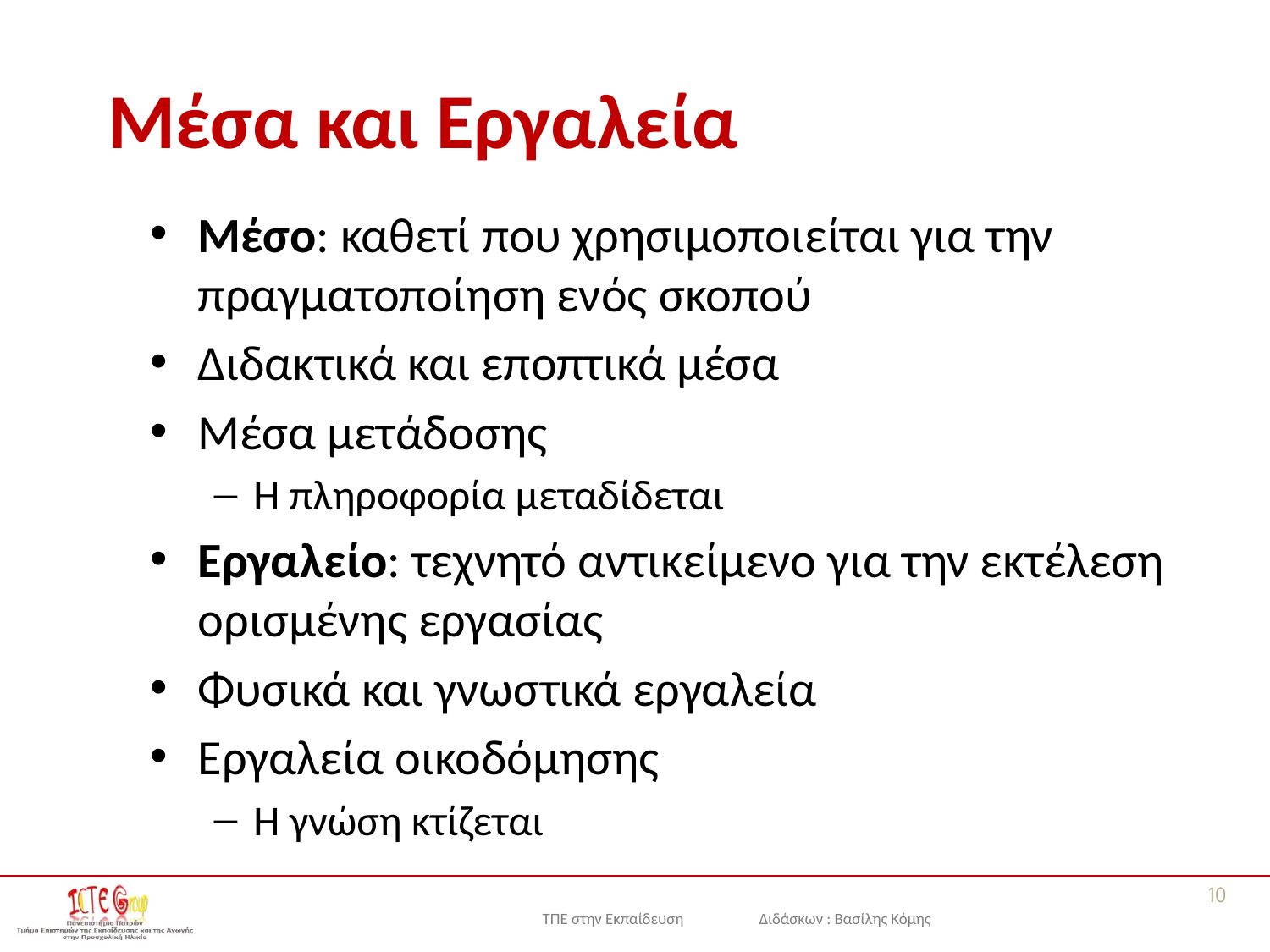

# Μέσα και Εργαλεία
Μέσο: καθετί που χρησιμοποιείται για την πραγματοποίηση ενός σκοπού
Διδακτικά και εποπτικά μέσα
Μέσα μετάδοσης
Η πληροφορία μεταδίδεται
Εργαλείο: τεχνητό αντικείμενο για την εκτέλεση ορισμένης εργασίας
Φυσικά και γνωστικά εργαλεία
Εργαλεία οικοδόμησης
Η γνώση κτίζεται
10